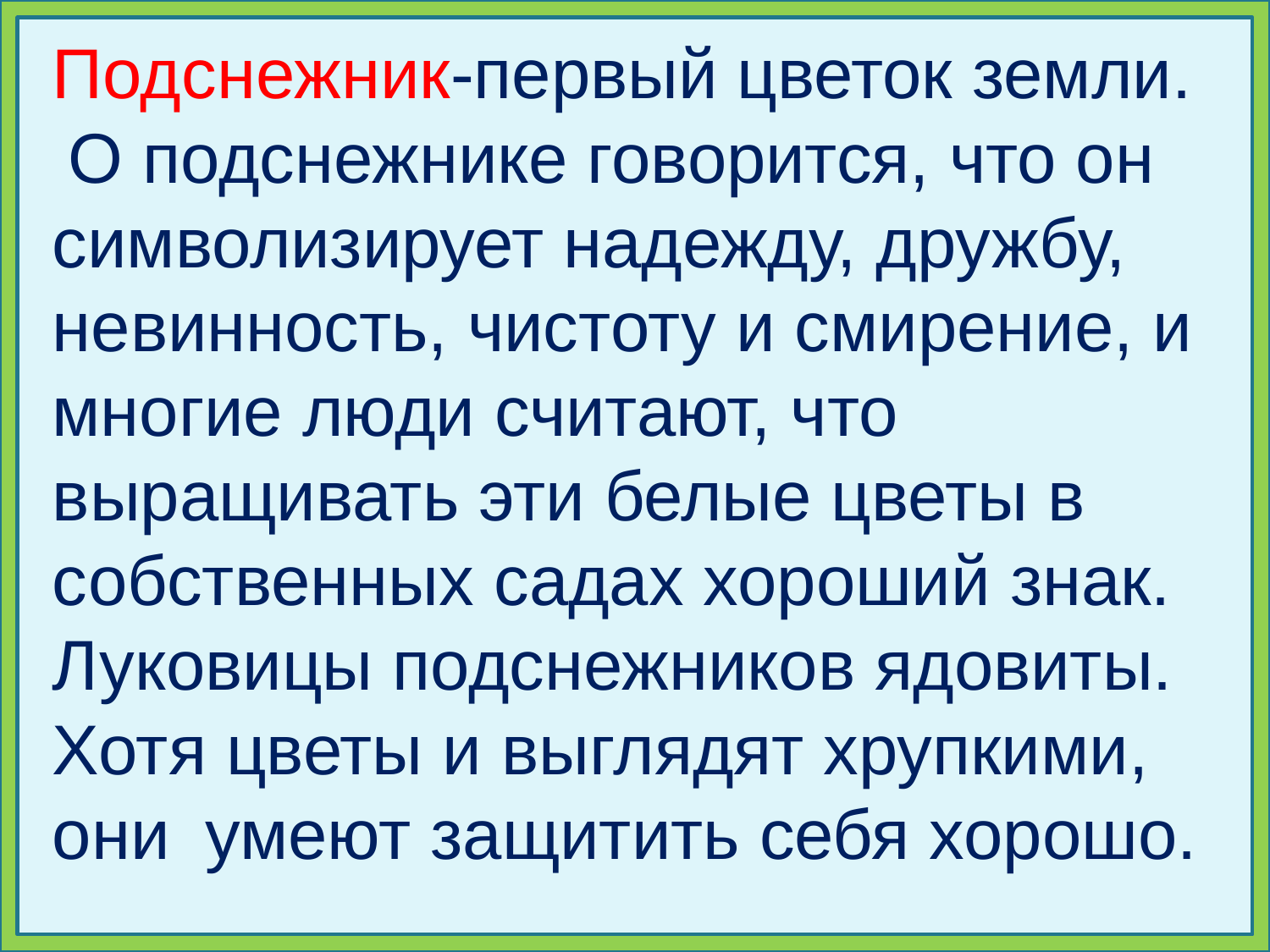

Подснежник-первый цветок земли.
 О подснежнике говорится, что он символизирует надежду, дружбу, невинность, чистоту и смирение, и многие люди считают, что выращивать эти белые цветы в собственных садах хороший знак.
Луковицы подснежников ядовиты. Хотя цветы и выглядят хрупкими, они  умеют защитить себя хорошо.